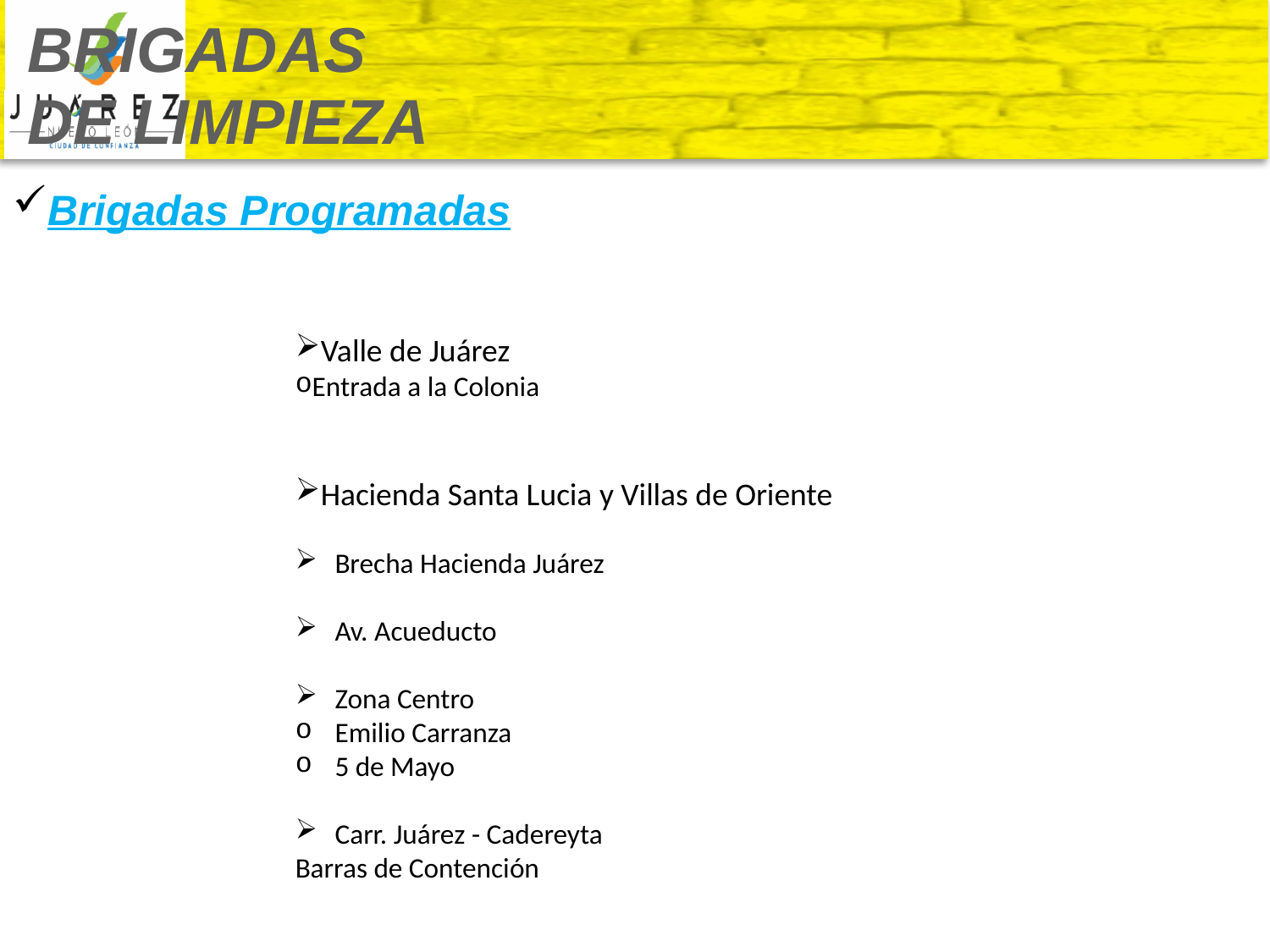

BRIGADAS
DE LIMPIEZA

Brigadas Programadas

Valle de Juárez
Entrada a la Colonia

Hacienda Santa Lucia y Villas de Oriente

Brecha Hacienda Juárez

Av. Acueducto

Zona Centro
Emilio Carranza
5 de Mayo

Carr. Juárez - Cadereyta
Barras de Contención